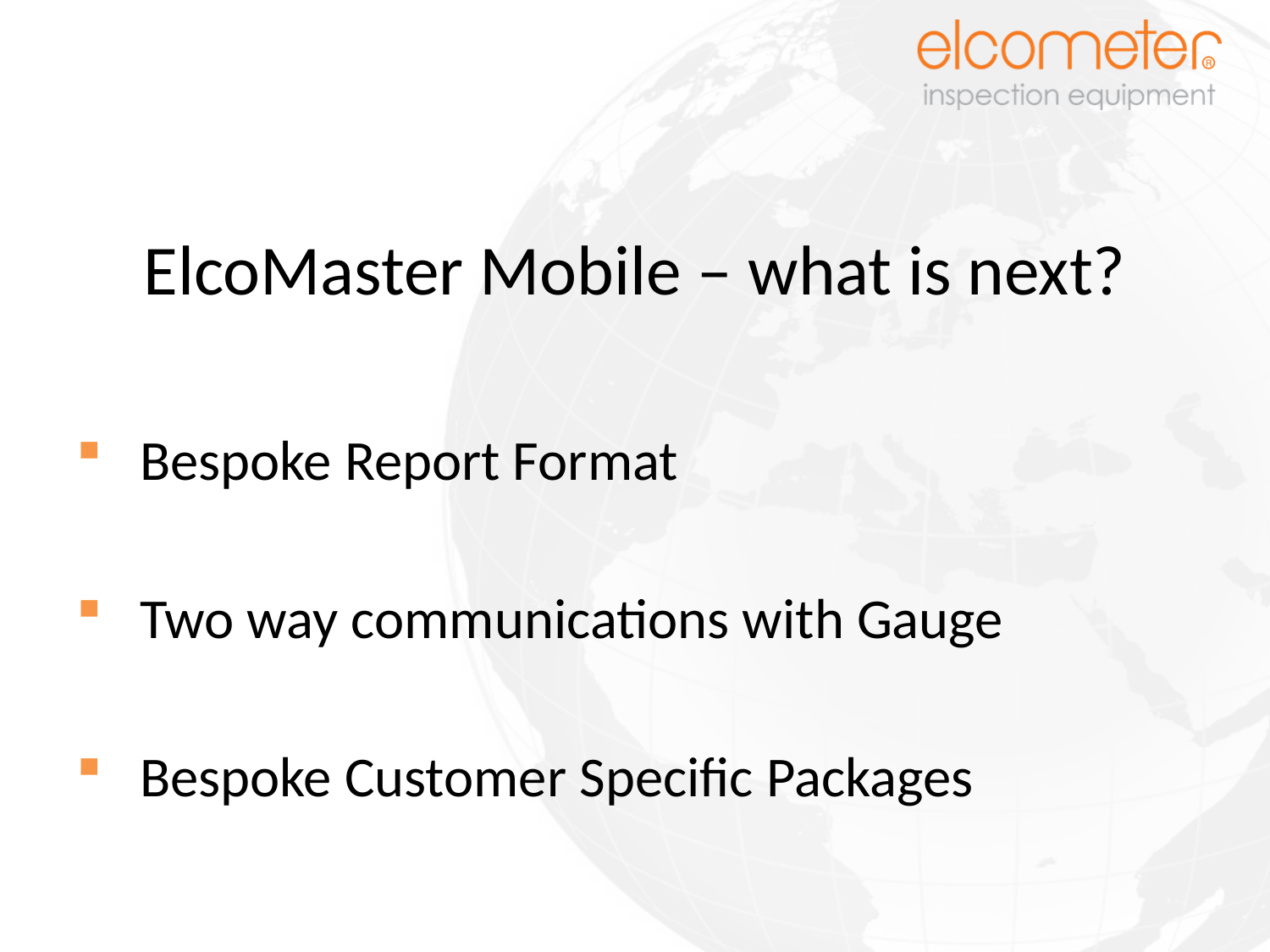

# ElcoMaster Mobile – what is next?
Bespoke Report Format

Two way communications with Gauge

Bespoke Customer Specific Packages